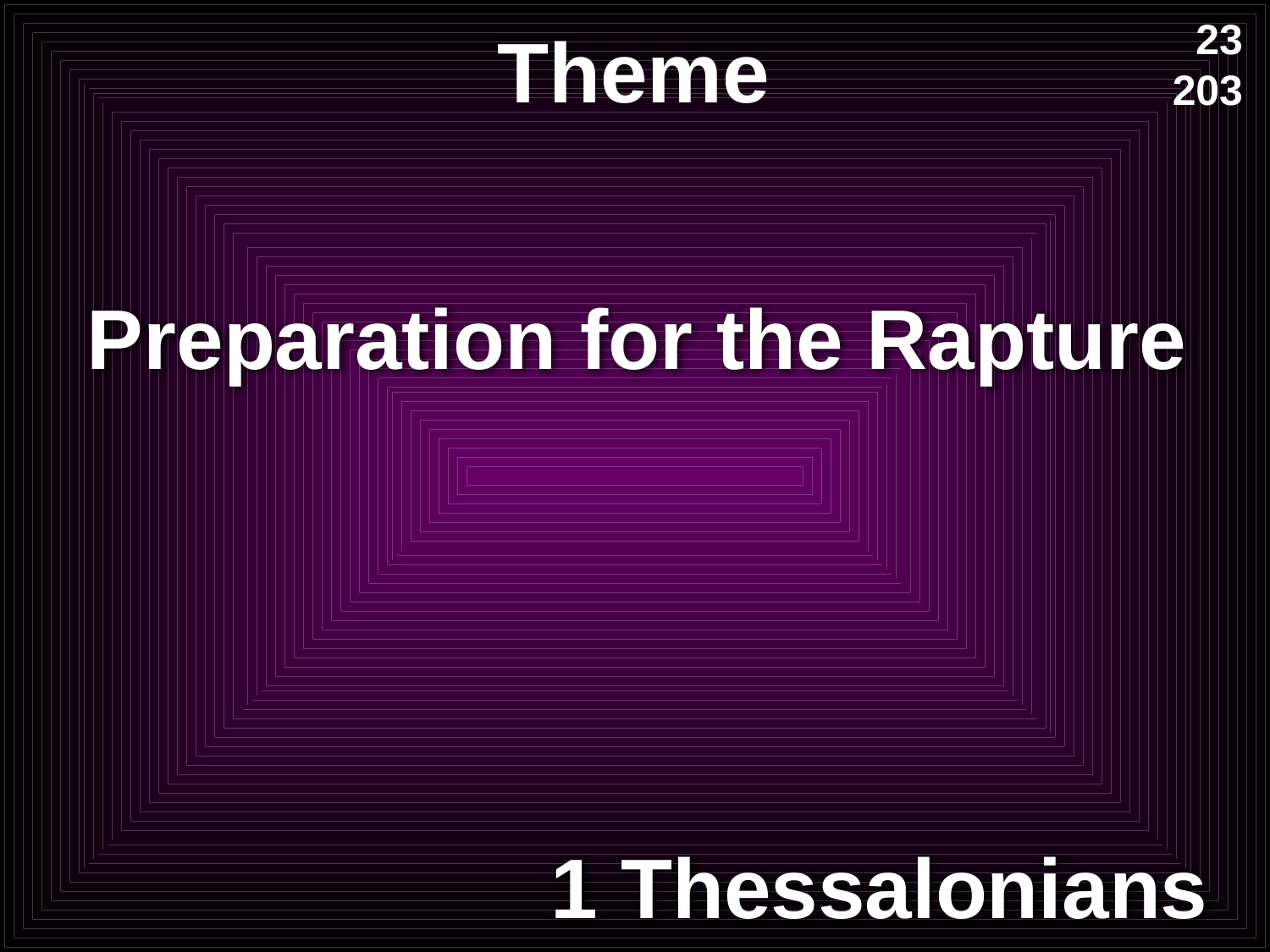

# Theme
23
203

Preparation for the Rapture
1 Thessalonians